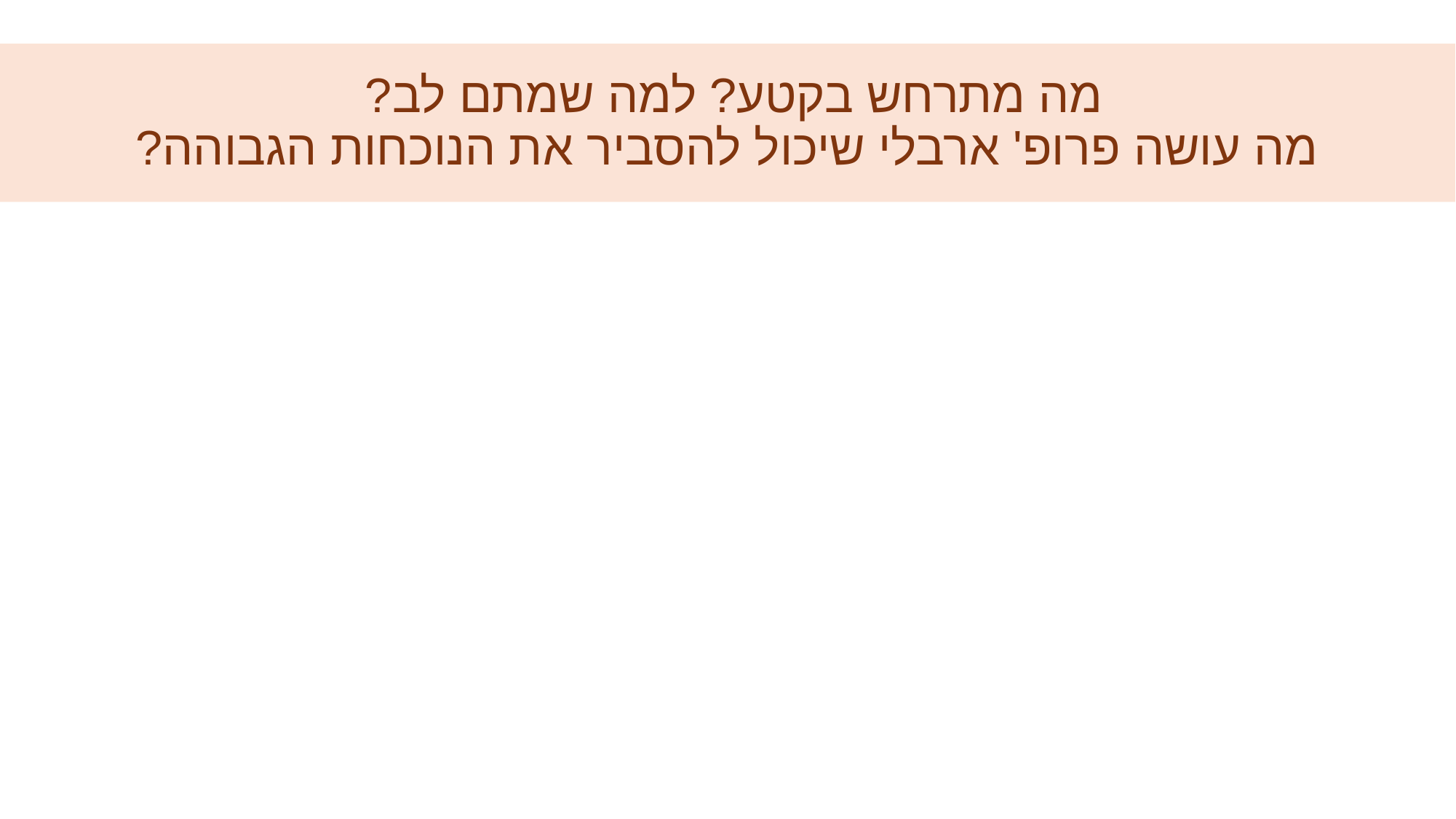

# מה מתרחש בקטע? למה שמתם לב? מה עושה פרופ' ארבלי שיכול להסביר את הנוכחות הגבוהה?